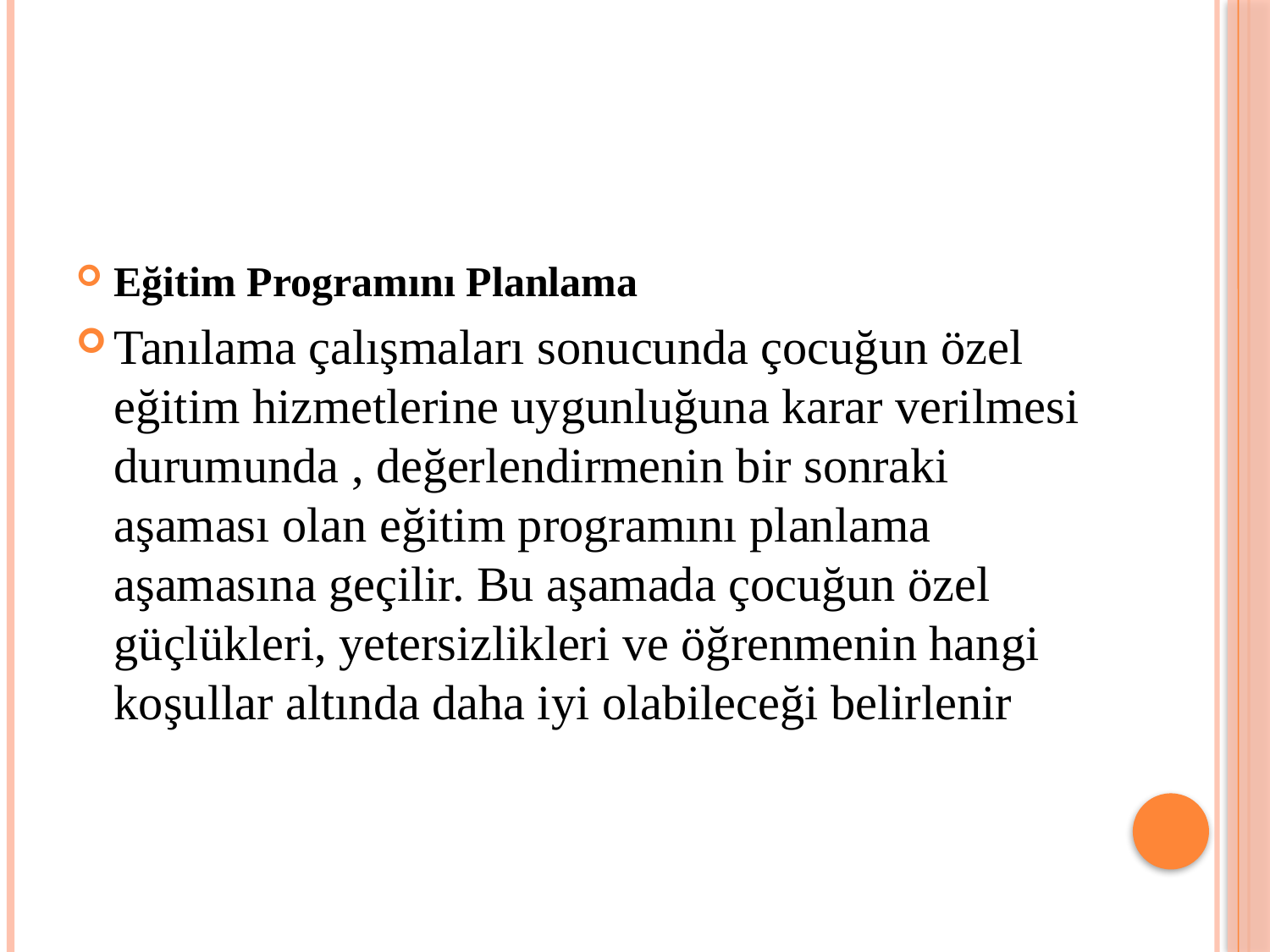

#
Eğitim Programını Planlama
Tanılama çalışmaları sonucunda çocuğun özel eğitim hizmetlerine uygunluğuna karar verilmesi durumunda , değerlendirmenin bir sonraki aşaması olan eğitim programını planlama aşamasına geçilir. Bu aşamada çocuğun özel güçlükleri, yetersizlikleri ve öğrenmenin hangi koşullar altında daha iyi olabileceği belirlenir